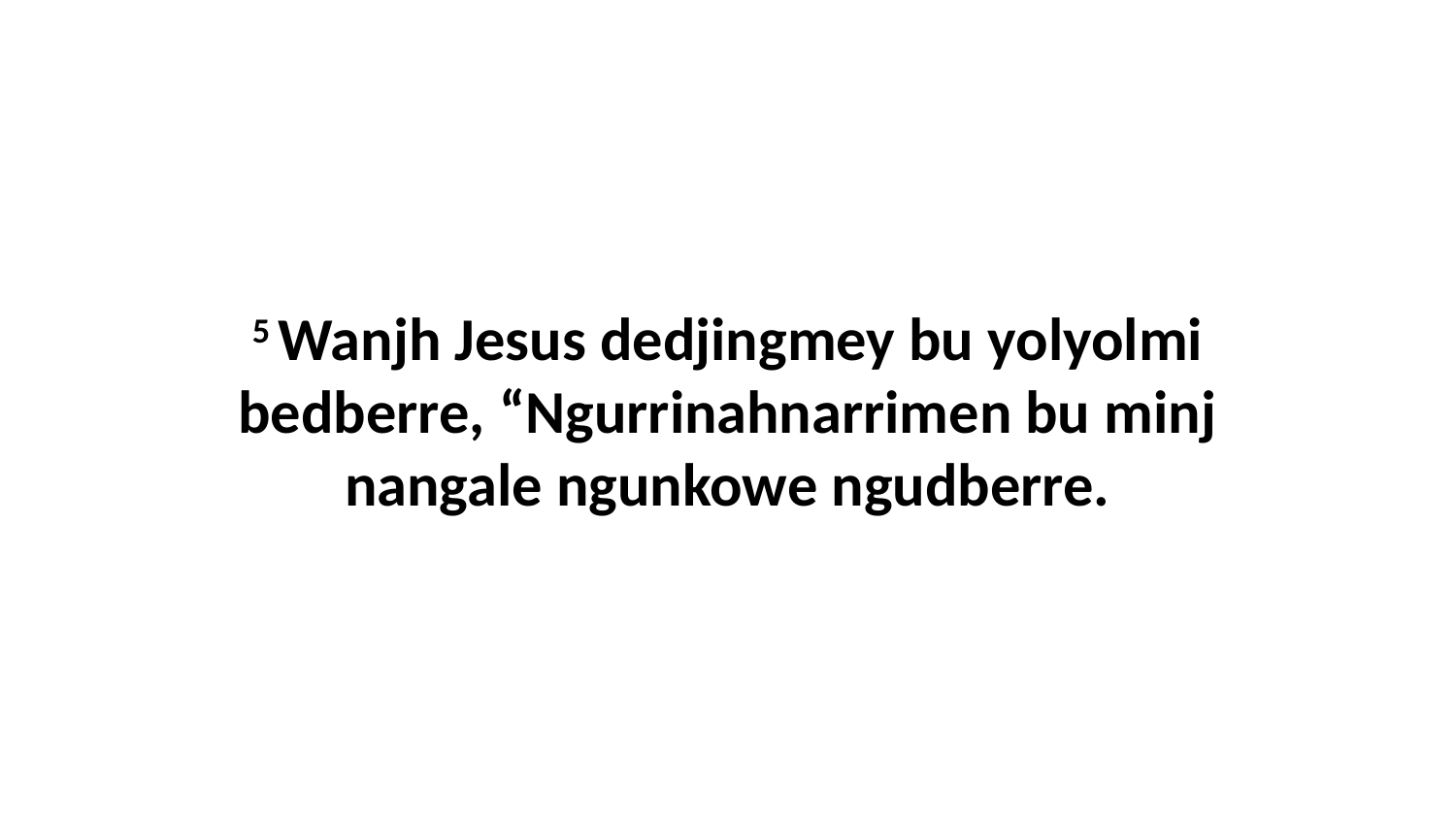

5 Wanjh Jesus dedjingmey bu yolyolmi bedberre, “Ngurrinahnarrimen bu minj nangale ngunkowe ngudberre.